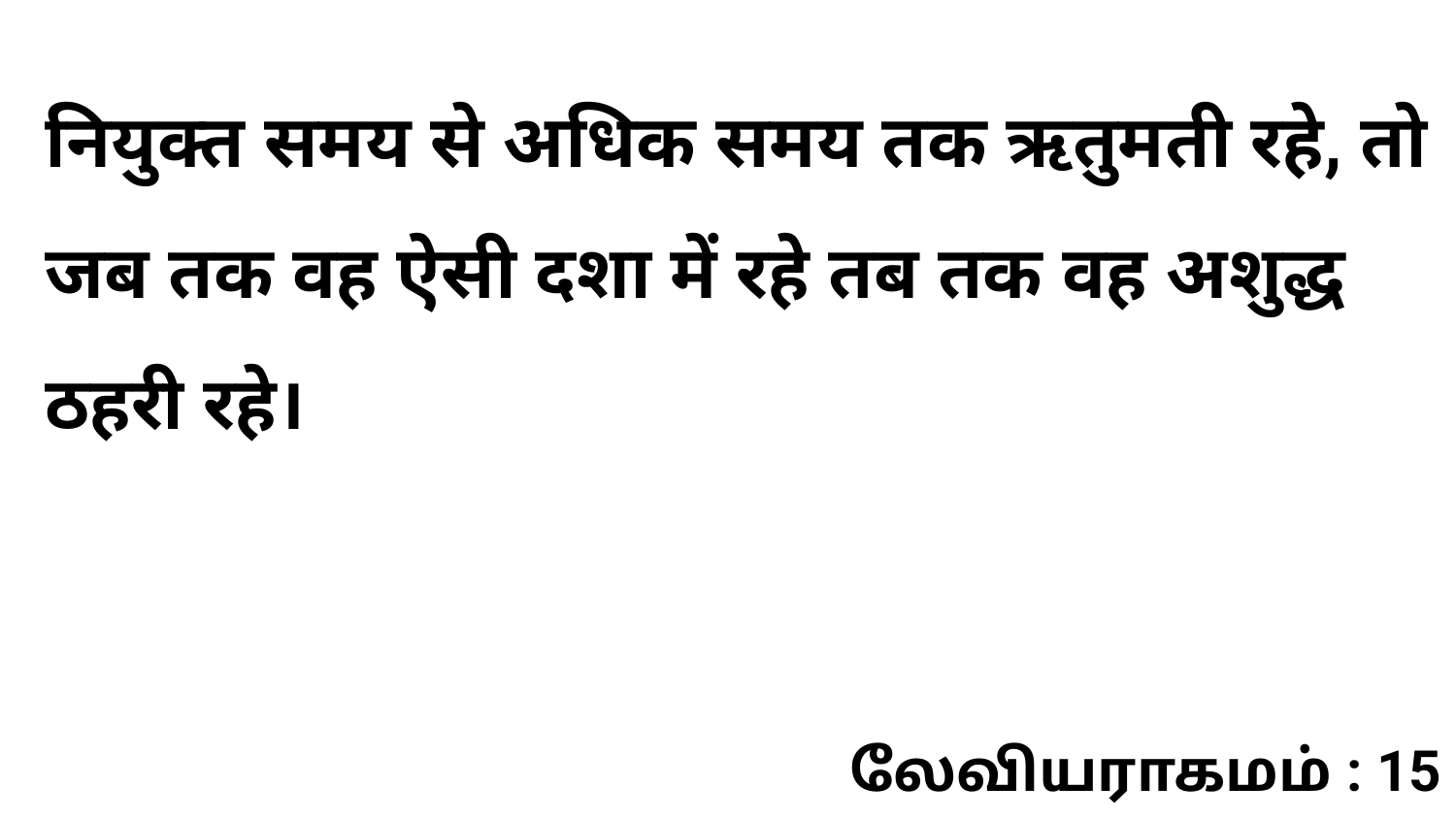

नियुक्त समय से अधिक समय तक ऋतुमती रहे, तो जब तक वह ऐसी दशा में रहे तब तक वह अशुद्ध ठहरी रहे।
லேவியராகமம் : 15